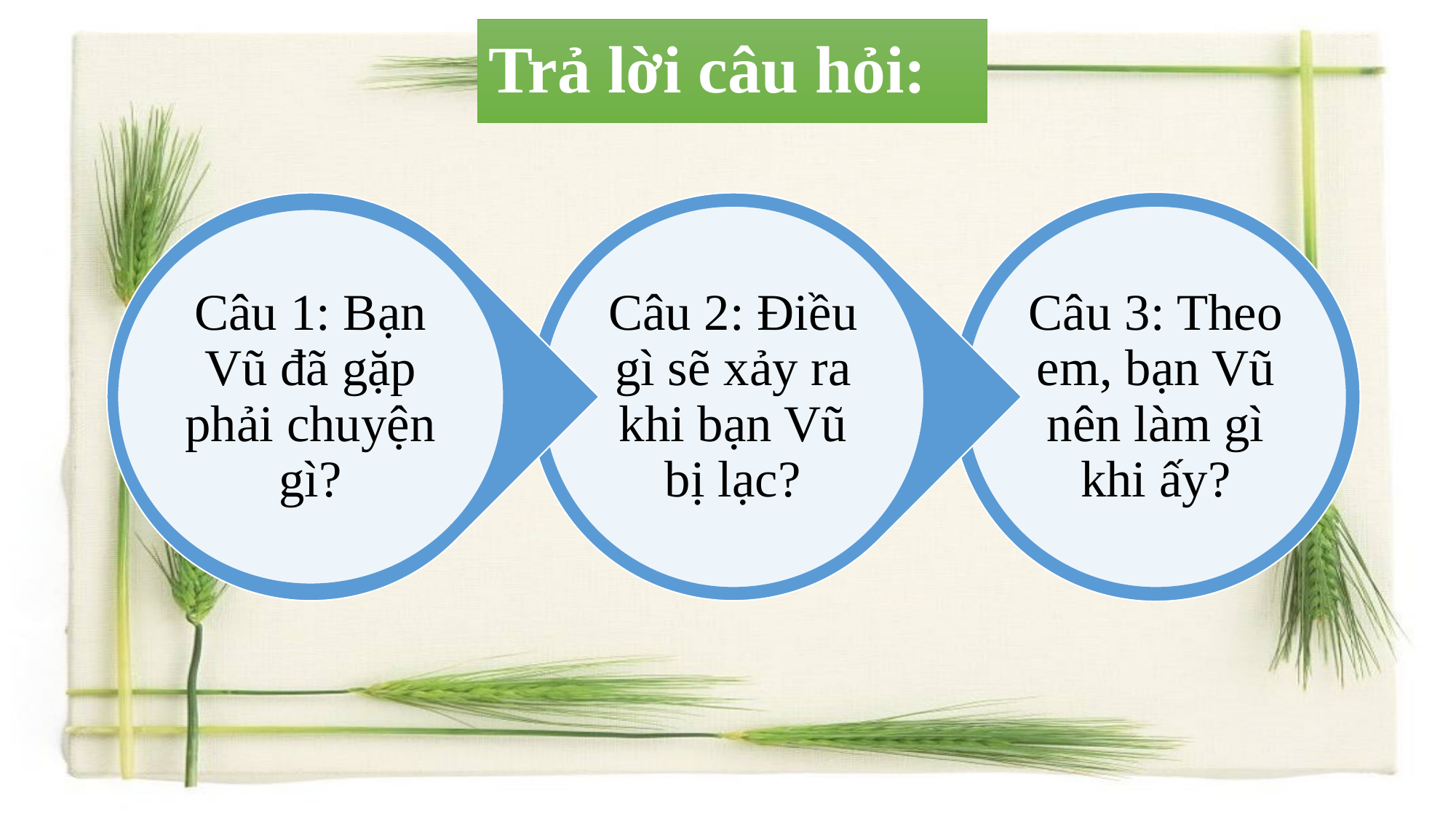

# Trả lời câu hỏi:
Câu 3: Theo em, bạn Vũ nên làm gì khi ấy?
Câu 2: Điều gì sẽ xảy ra khi bạn Vũ bị lạc?
Câu 1: Bạn Vũ đã gặp phải chuyện gì?